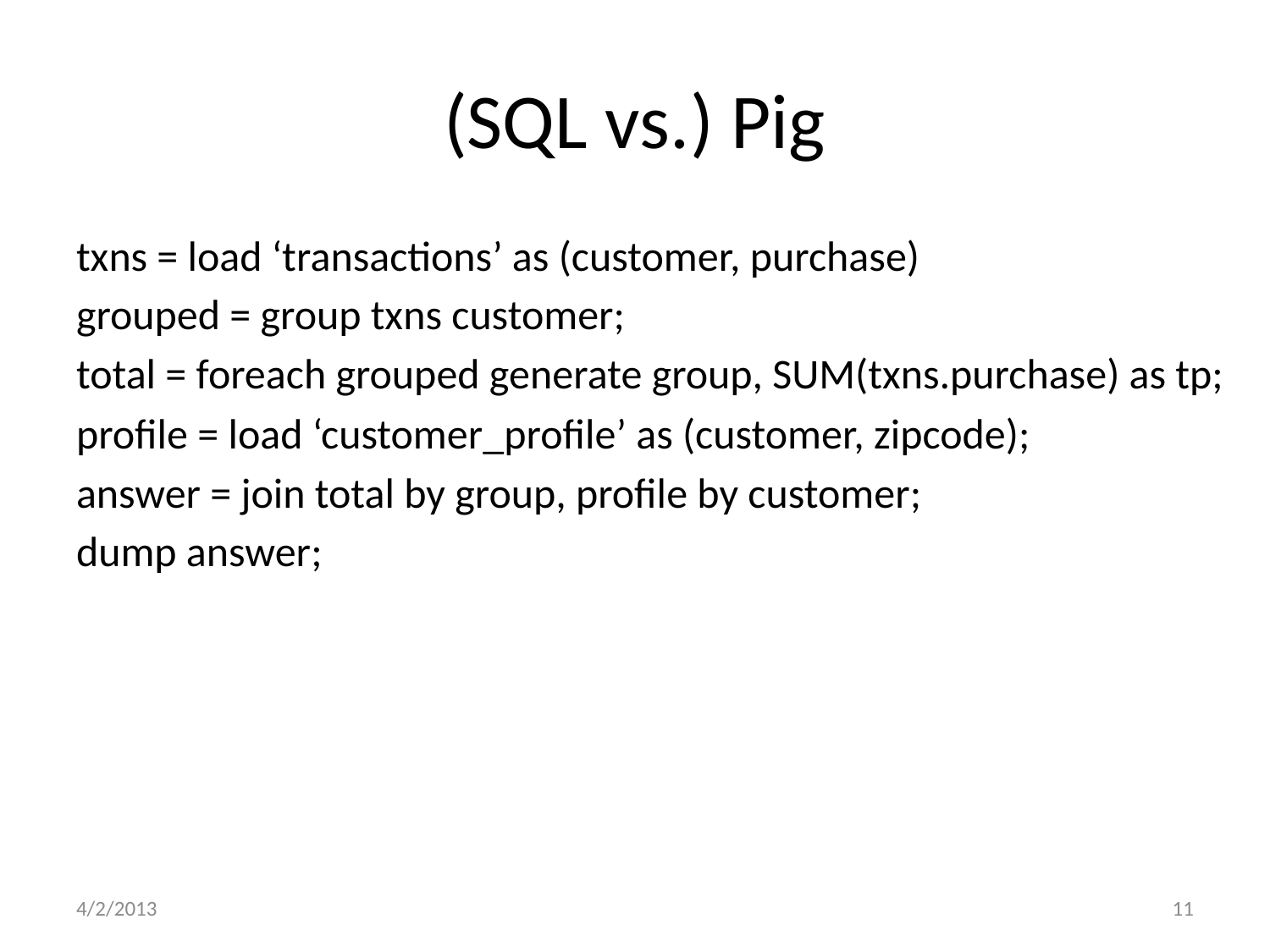

# (SQL vs.) Pig
txns = load ‘transactions’ as (customer, purchase)
grouped = group txns customer;
total = foreach grouped generate group, SUM(txns.purchase) as tp;
profile = load ‘customer_profile’ as (customer, zipcode);
answer = join total by group, profile by customer;
dump answer;

4/2/2013
11